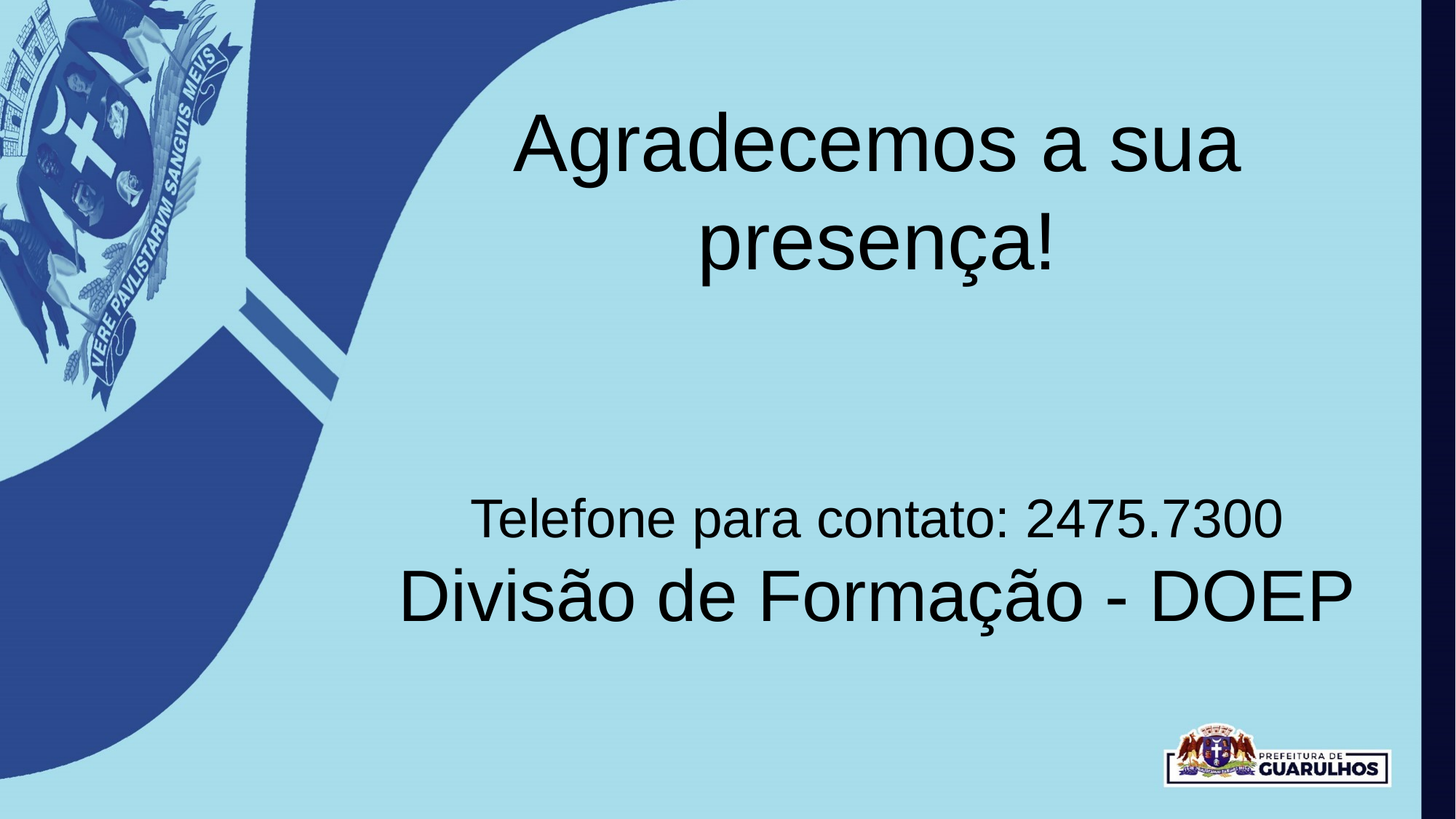

Agradecemos a sua presença!

Telefone para contato: 2475.7300
Divisão de Formação - DOEP